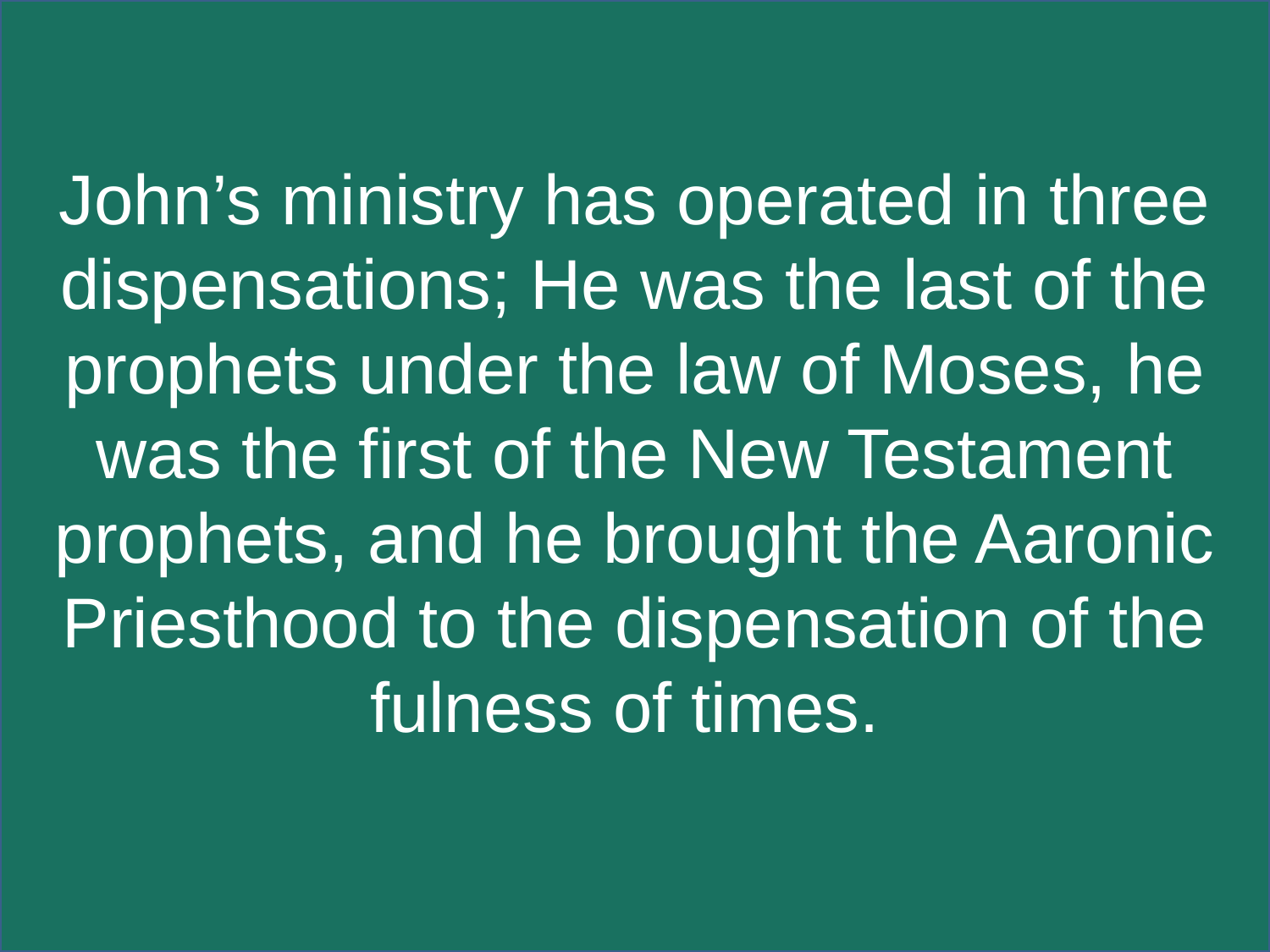

John’s ministry has operated in three dispensations; He was the last of the prophets under the law of Moses, he was the first of the New Testament prophets, and he brought the Aaronic Priesthood to the dispensation of the fulness of times.